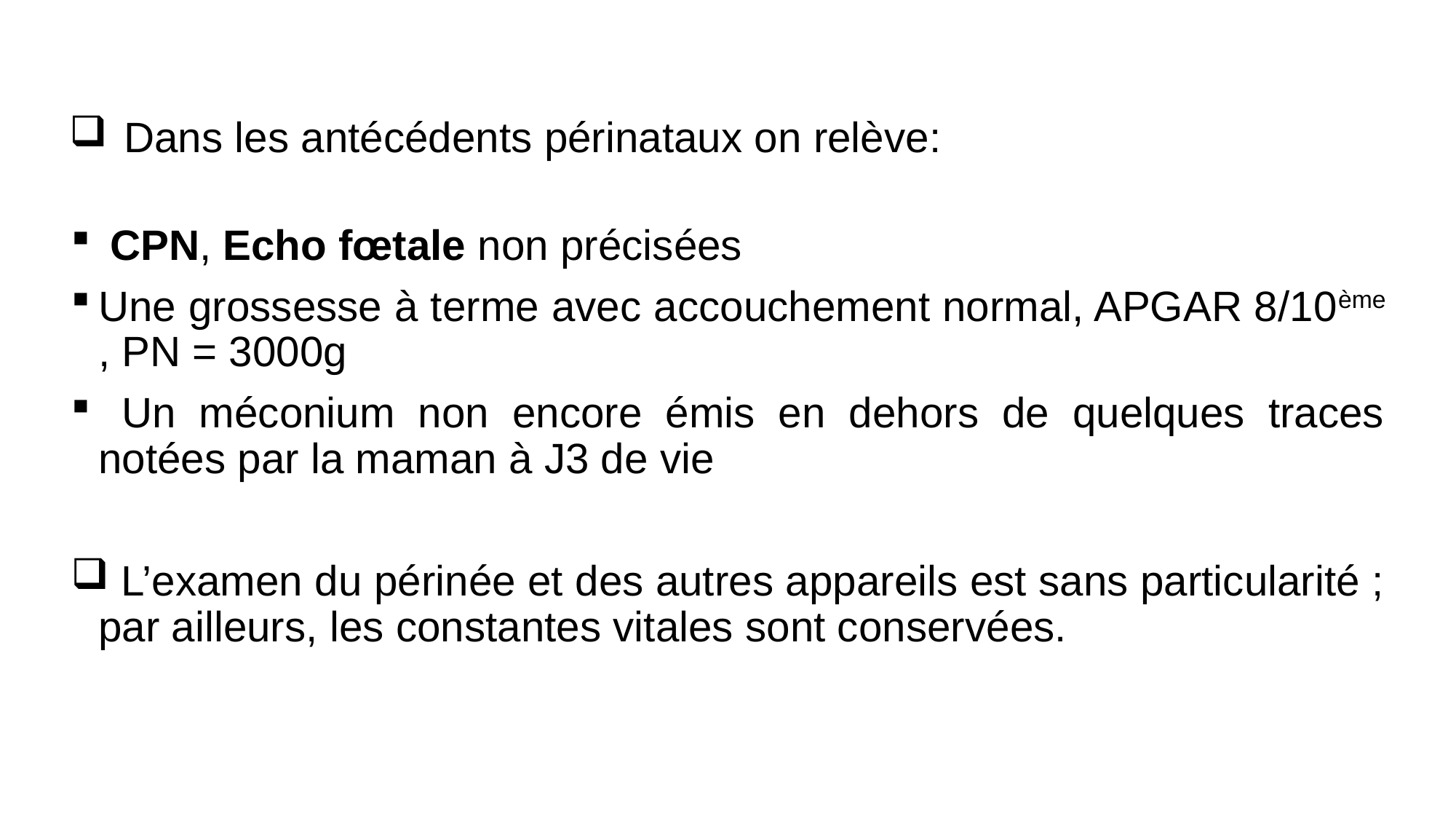

# Dans les antécédents périnataux on relève:
 CPN, Echo fœtale non précisées
Une grossesse à terme avec accouchement normal, APGAR 8/10ème , PN = 3000g
 Un méconium non encore émis en dehors de quelques traces notées par la maman à J3 de vie

 L’examen du périnée et des autres appareils est sans particularité ; par ailleurs, les constantes vitales sont conservées.